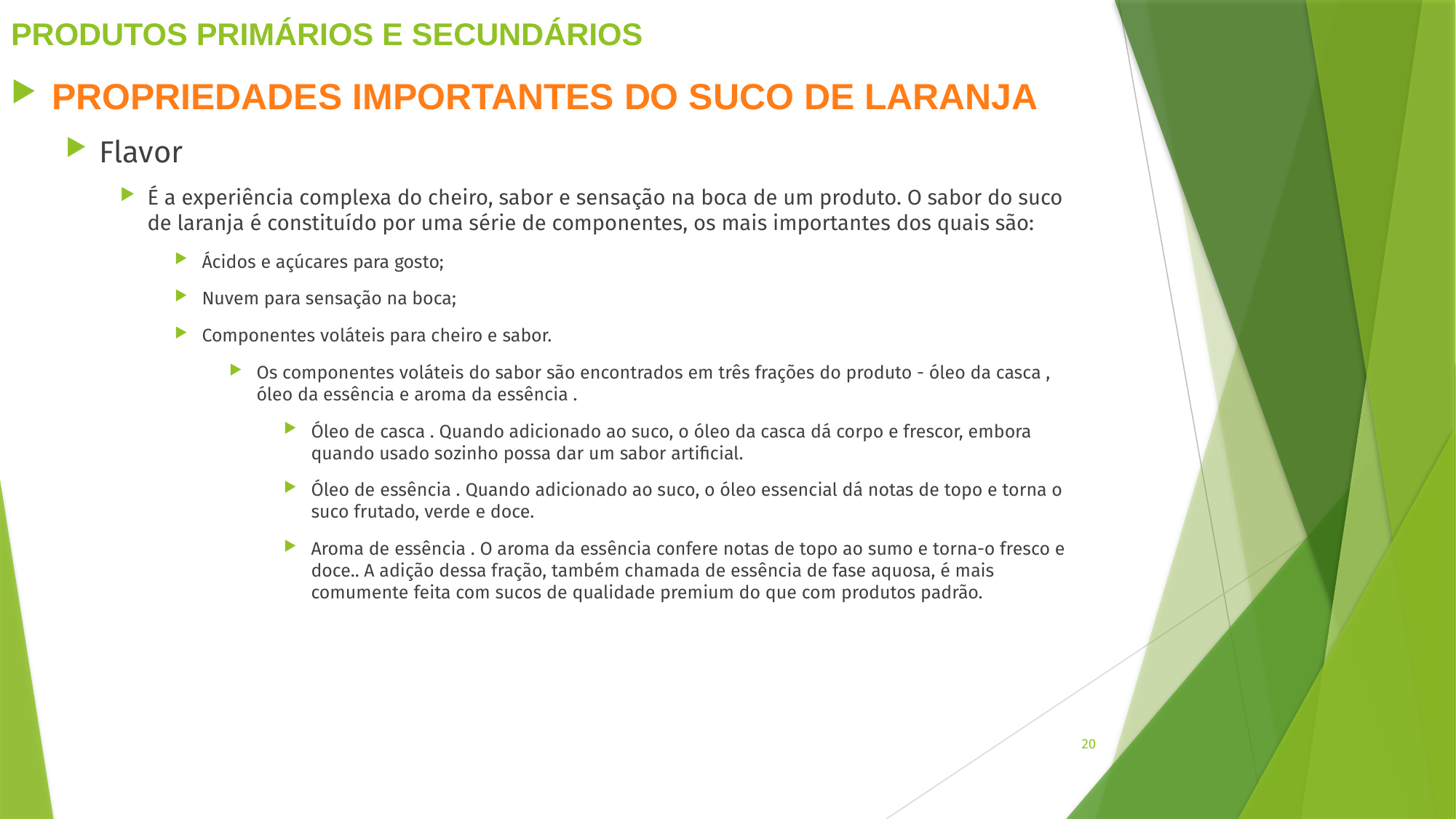

# PRODUTOS PRIMÁRIOS E SECUNDÁRIOS
PROPRIEDADES IMPORTANTES DO SUCO DE LARANJA
Flavor
É a experiência complexa do cheiro, sabor e sensação na boca de um produto. O sabor do suco de laranja é constituído por uma série de componentes, os mais importantes dos quais são:
Ácidos e açúcares para gosto;
Nuvem para sensação na boca;
Componentes voláteis para cheiro e sabor.
Os componentes voláteis do sabor são encontrados em três frações do produto - óleo da casca , óleo da essência e aroma da essência .
Óleo de casca . Quando adicionado ao suco, o óleo da casca dá corpo e frescor, embora quando usado sozinho possa dar um sabor artificial.
Óleo de essência . Quando adicionado ao suco, o óleo essencial dá notas de topo e torna o suco frutado, verde e doce.
Aroma de essência . O aroma da essência confere notas de topo ao sumo e torna-o fresco e doce.. A adição dessa fração, também chamada de essência de fase aquosa, é mais comumente feita com sucos de qualidade premium do que com produtos padrão.
20